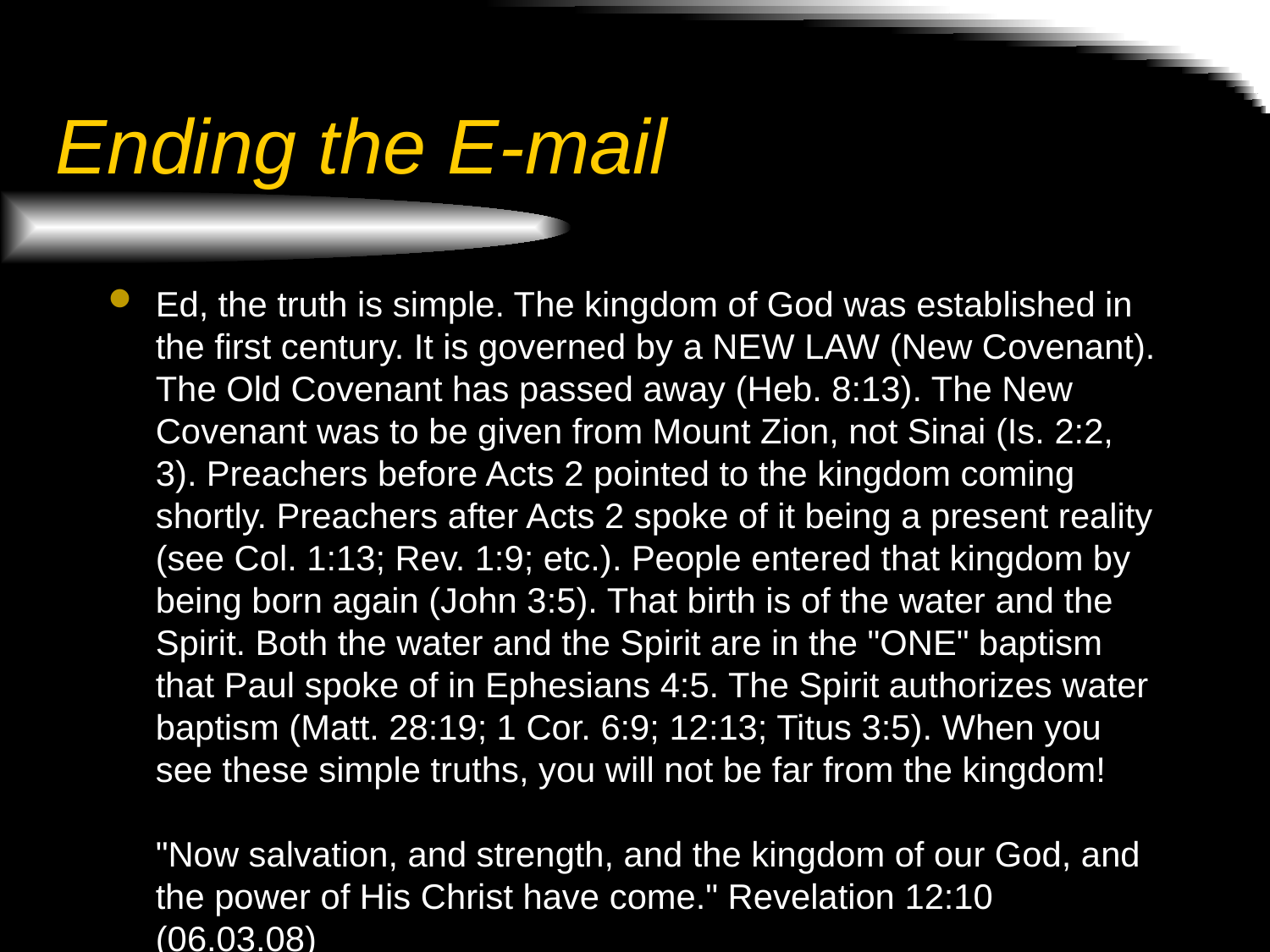

# Ending the E-mail
Ed, the truth is simple. The kingdom of God was established in the first century. It is governed by a NEW LAW (New Covenant). The Old Covenant has passed away (Heb. 8:13). The New Covenant was to be given from Mount Zion, not Sinai (Is. 2:2, 3). Preachers before Acts 2 pointed to the kingdom coming shortly. Preachers after Acts 2 spoke of it being a present reality (see Col. 1:13; Rev. 1:9; etc.). People entered that kingdom by being born again (John 3:5). That birth is of the water and the Spirit. Both the water and the Spirit are in the "ONE" baptism that Paul spoke of in Ephesians 4:5. The Spirit authorizes water baptism (Matt. 28:19; 1 Cor. 6:9; 12:13; Titus 3:5). When you see these simple truths, you will not be far from the kingdom!
"Now salvation, and strength, and the kingdom of our God, and the power of His Christ have come." Revelation 12:10 (06.03.08)